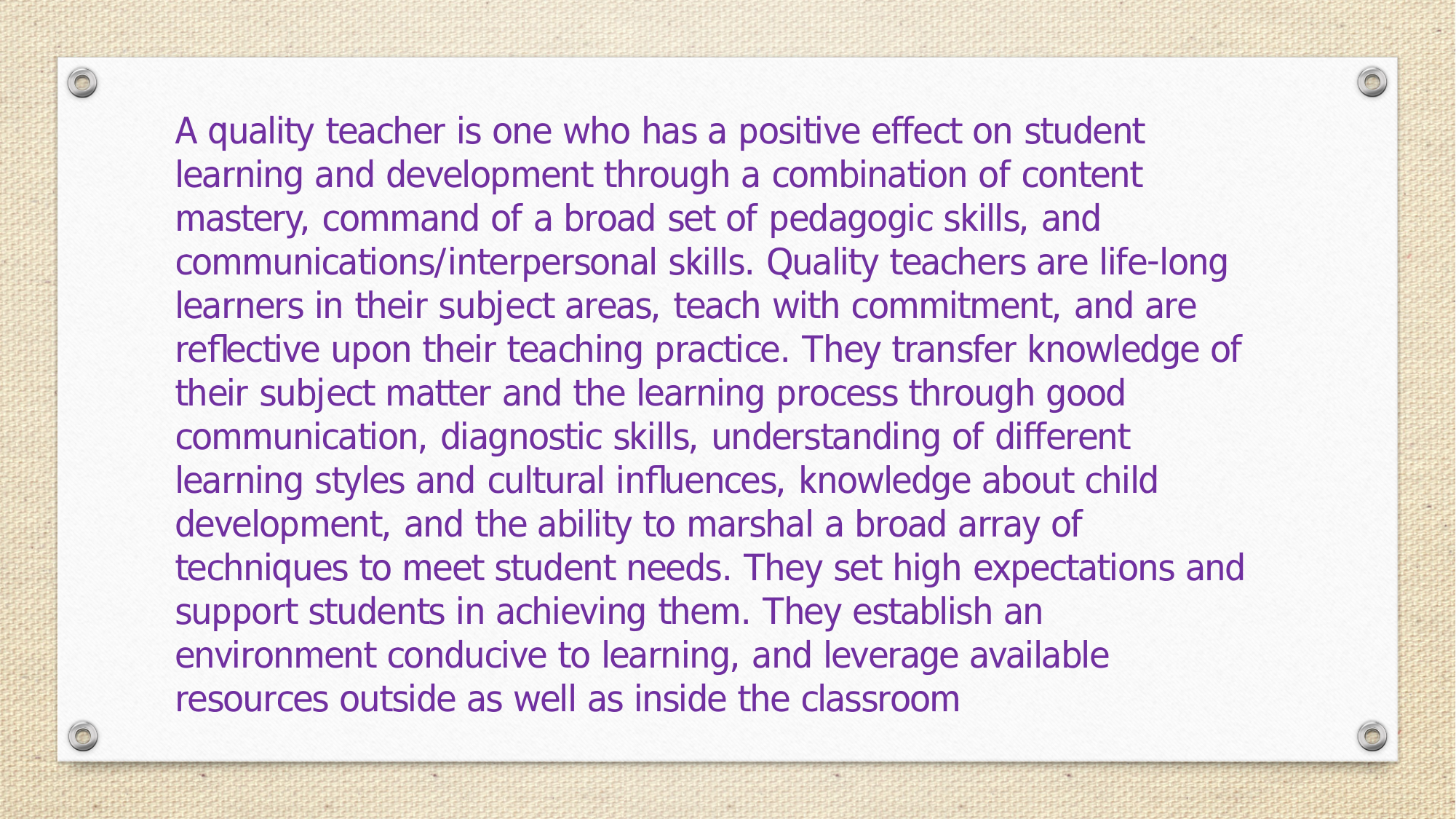

A quality teacher is one who has a positive effect on student learning and development through a combination of content mastery, command of a broad set of pedagogic skills, and communications/interpersonal skills. Quality teachers are life-long learners in their subject areas, teach with commitment, and are reflective upon their teaching practice. They transfer knowledge of their subject matter and the learning process through good communication, diagnostic skills, understanding of different learning styles and cultural influences, knowledge about child development, and the ability to marshal a broad array of techniques to meet student needs. They set high expectations and support students in achieving them. They establish an environment conducive to learning, and leverage available resources outside as well as inside the classroom